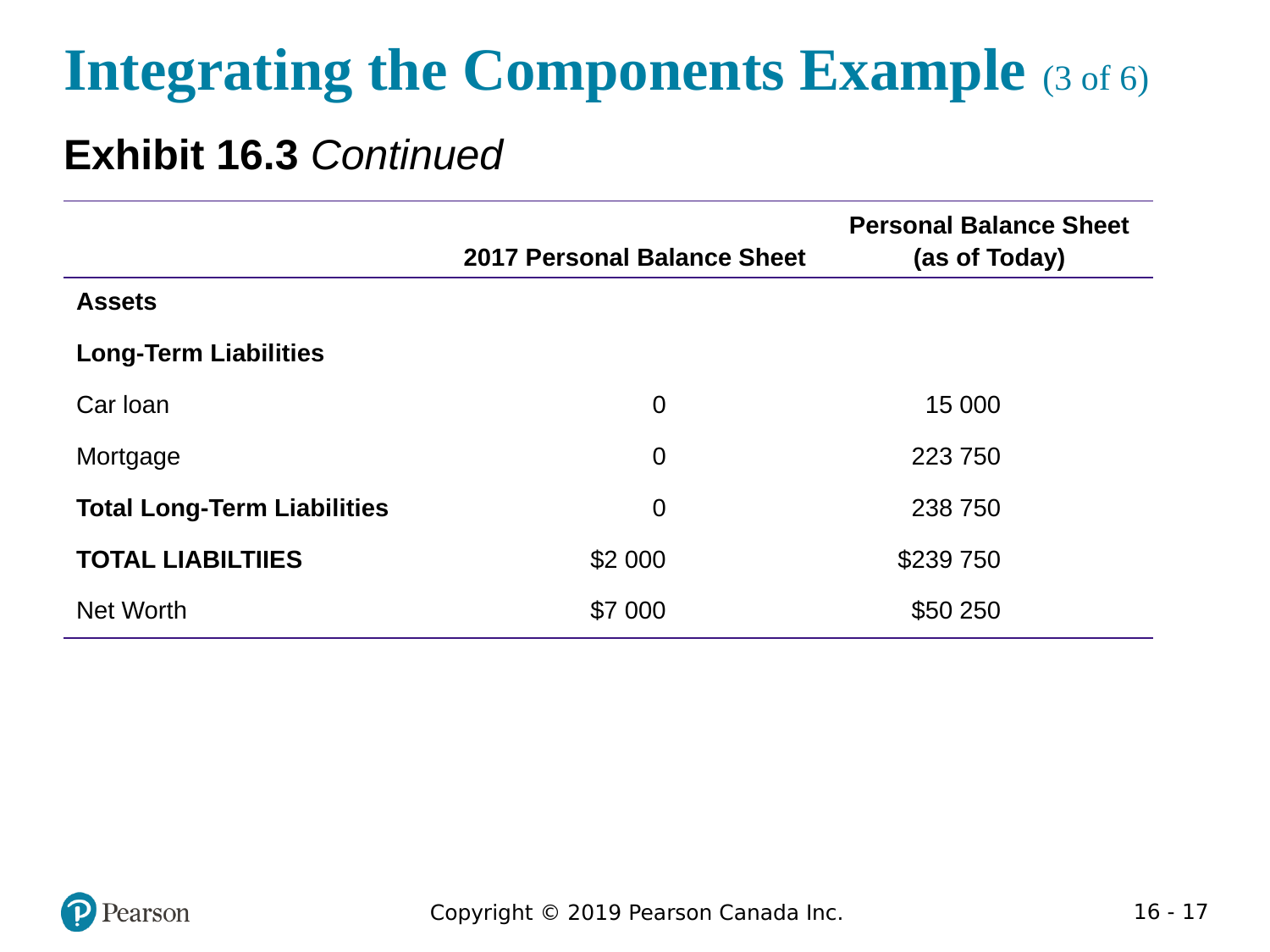

# Integrating the Components Example (3 of 6)
Exhibit 16.3 Continued
| Blank | 2017 Personal Balance Sheet | Personal Balance Sheet (as of Today) |
| --- | --- | --- |
| Assets | Blank | Blank |
| Long-Term Liabilities | Blank | Blank |
| Car loan | 0 | 15 000 |
| Mortgage | 0 | 223 750 |
| Total Long-Term Liabilities | 0 | 238 750 |
| TOTAL LIABILTIIES | $2 000 | $239 750 |
| Net Worth | $7 000 | $50 250 |